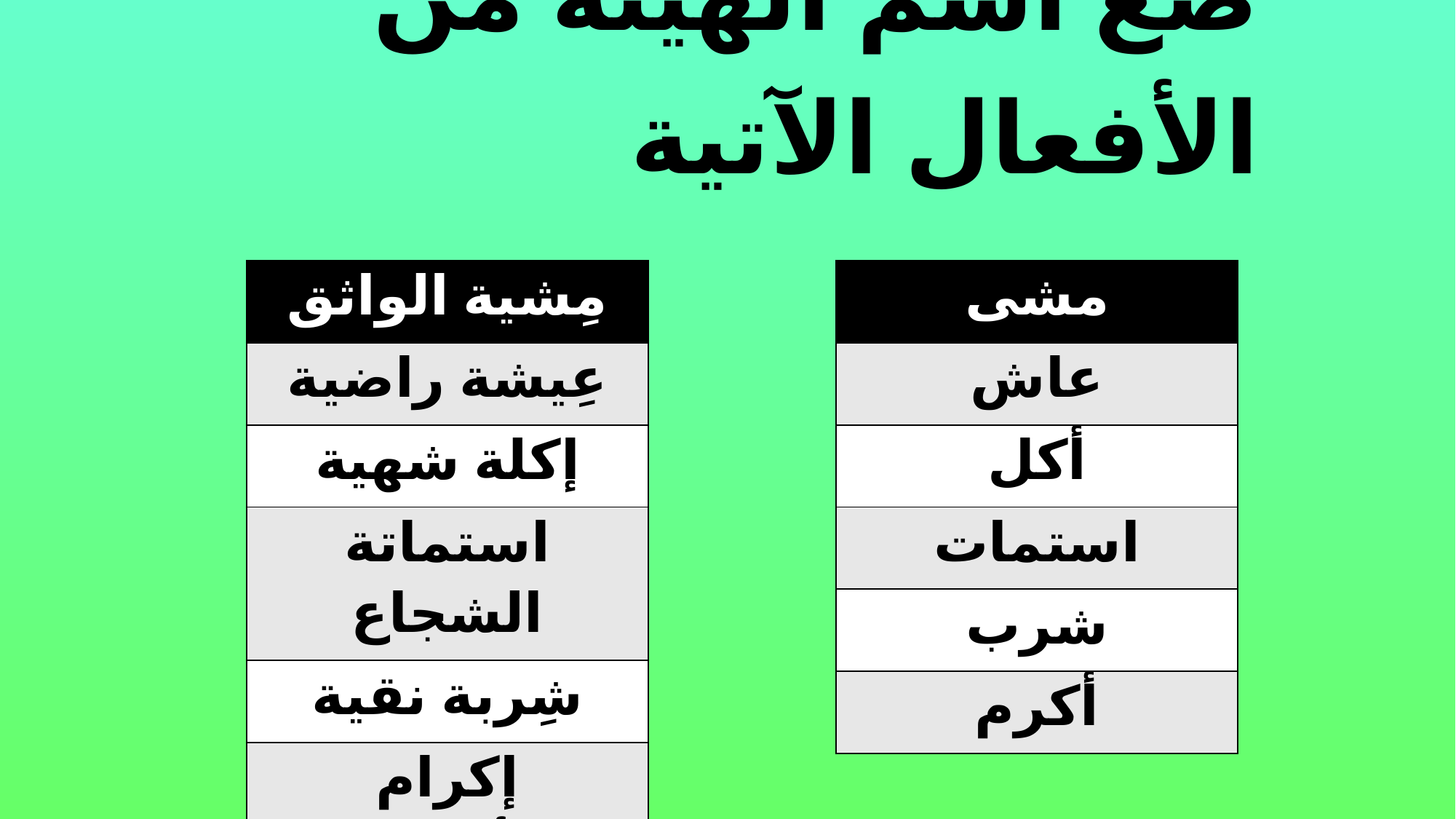

صغ اسم الهيئة من الأفعال الآتية
| مِشية الواثق |
| --- |
| عِيشة راضية |
| إكلة شهية |
| استماتة الشجاع |
| شِربة نقية |
| إكرام الأصدقاء |
| مشى |
| --- |
| عاش |
| أكل |
| استمات |
| شرب |
| أكرم |